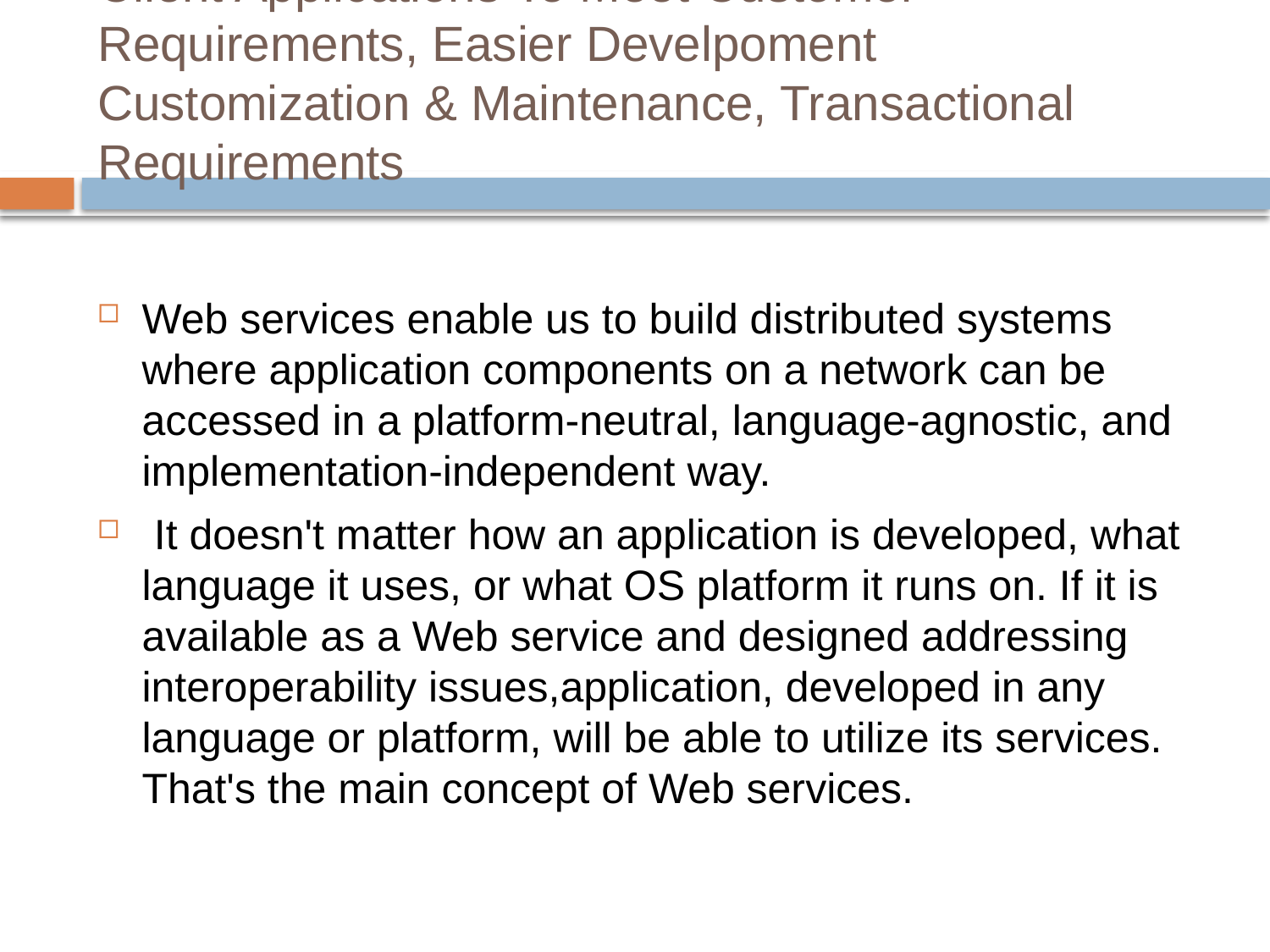

# Client Applications To Meet Customer Requirements, Easier Develpoment Customization & Maintenance, Transactional Requirements

Web services enable us to build distributed systems where application components on a network can be accessed in a platform-neutral, language-agnostic, and implementation-independent way.
 It doesn't matter how an application is developed, what language it uses, or what OS platform it runs on. If it is available as a Web service and designed addressing interoperability issues,application, developed in any language or platform, will be able to utilize its services. That's the main concept of Web services.